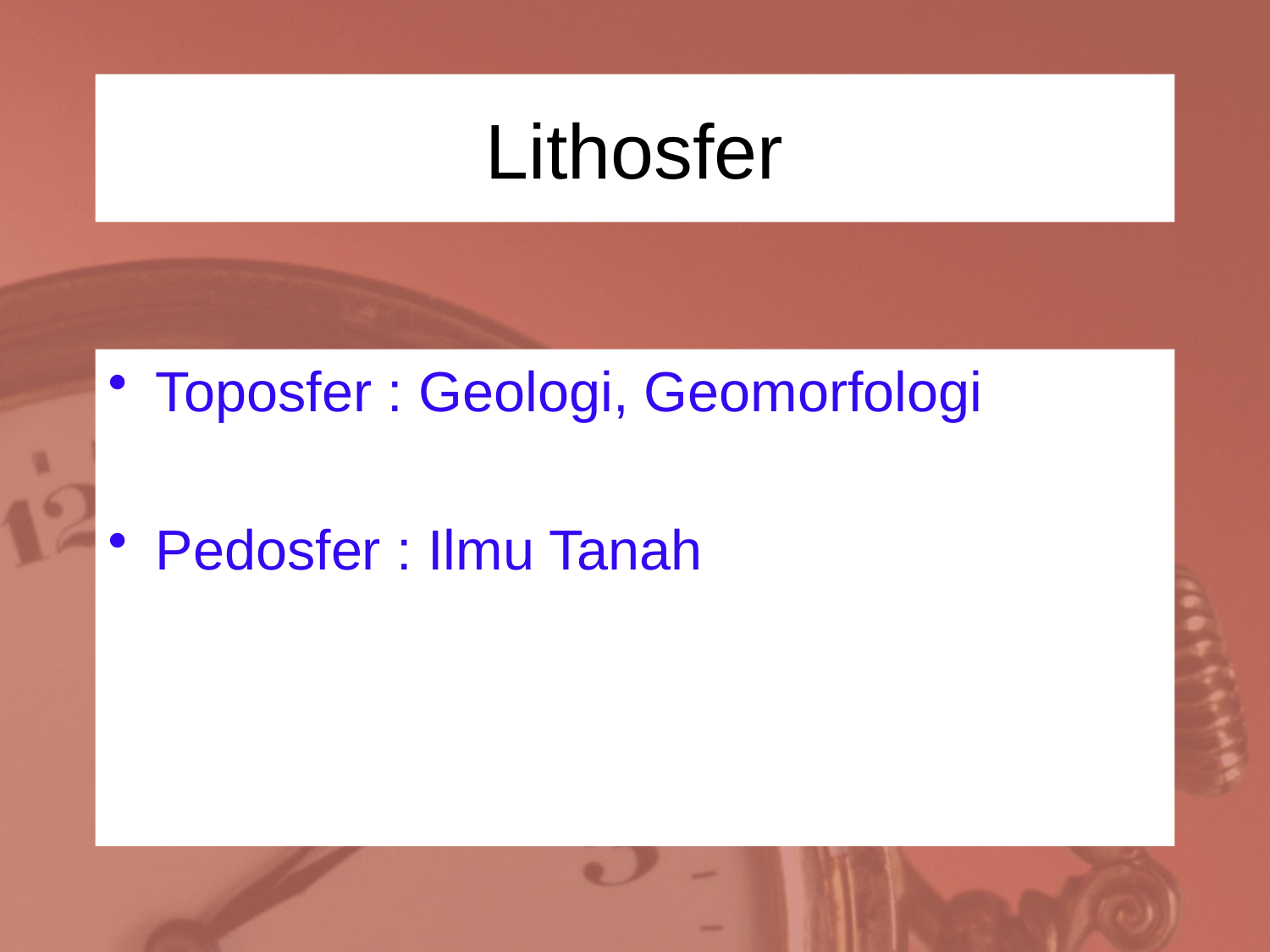

# Lithosfer
Toposfer : Geologi, Geomorfologi

Pedosfer : Ilmu Tanah